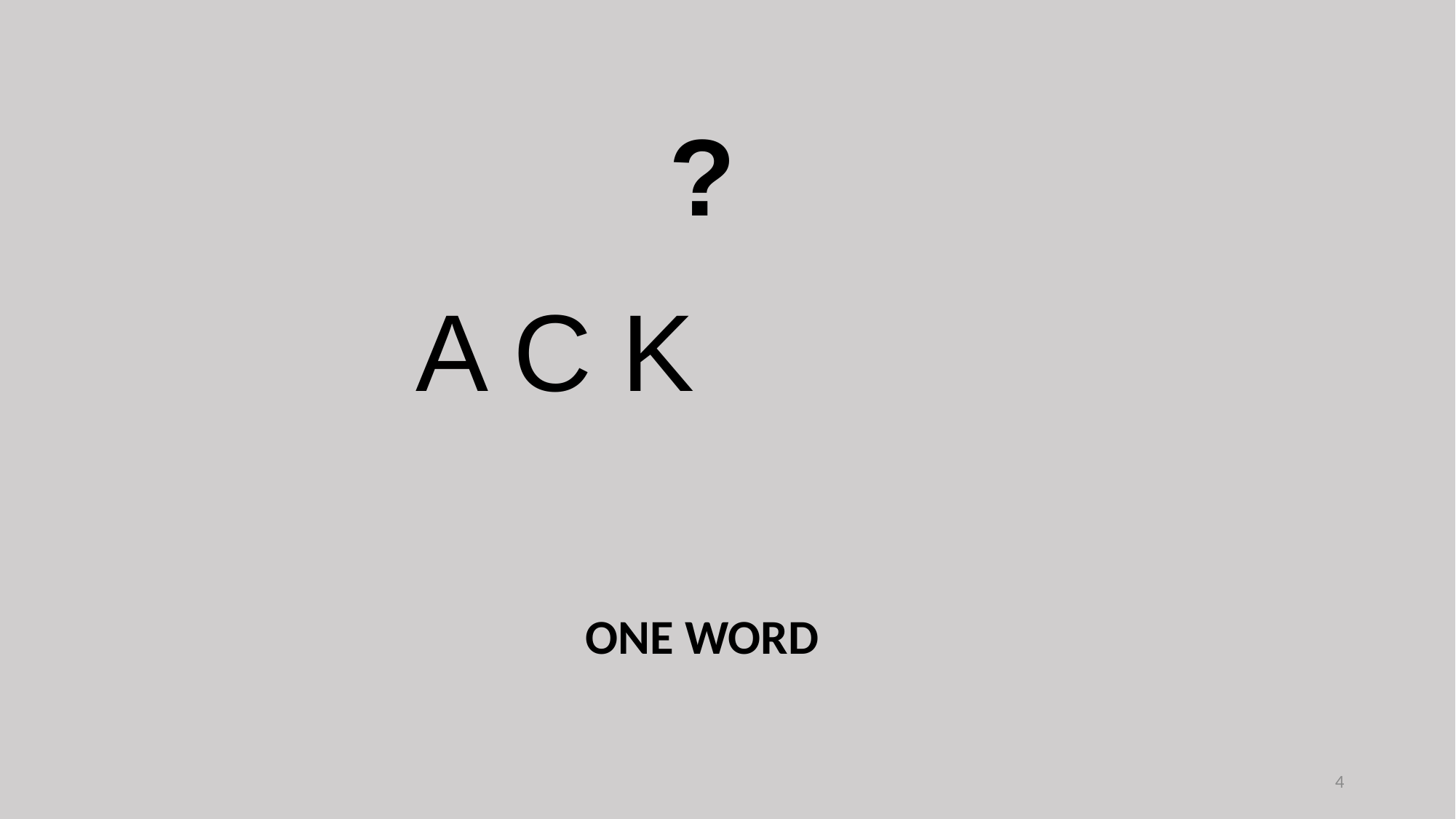

?
A C K
ONE WORD
4